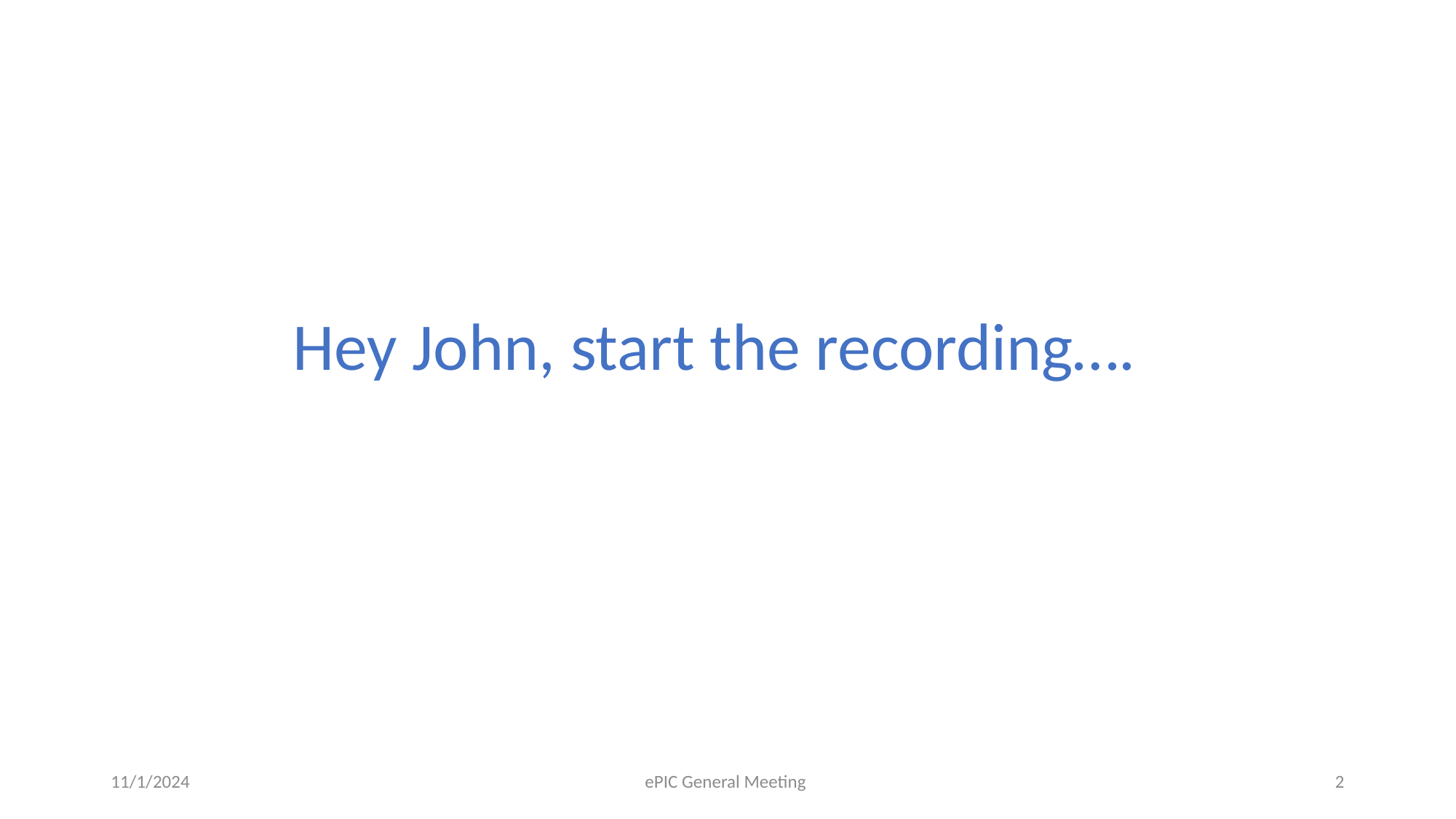

# Hey John, start the recording….
11/1/2024
ePIC General Meeting
2